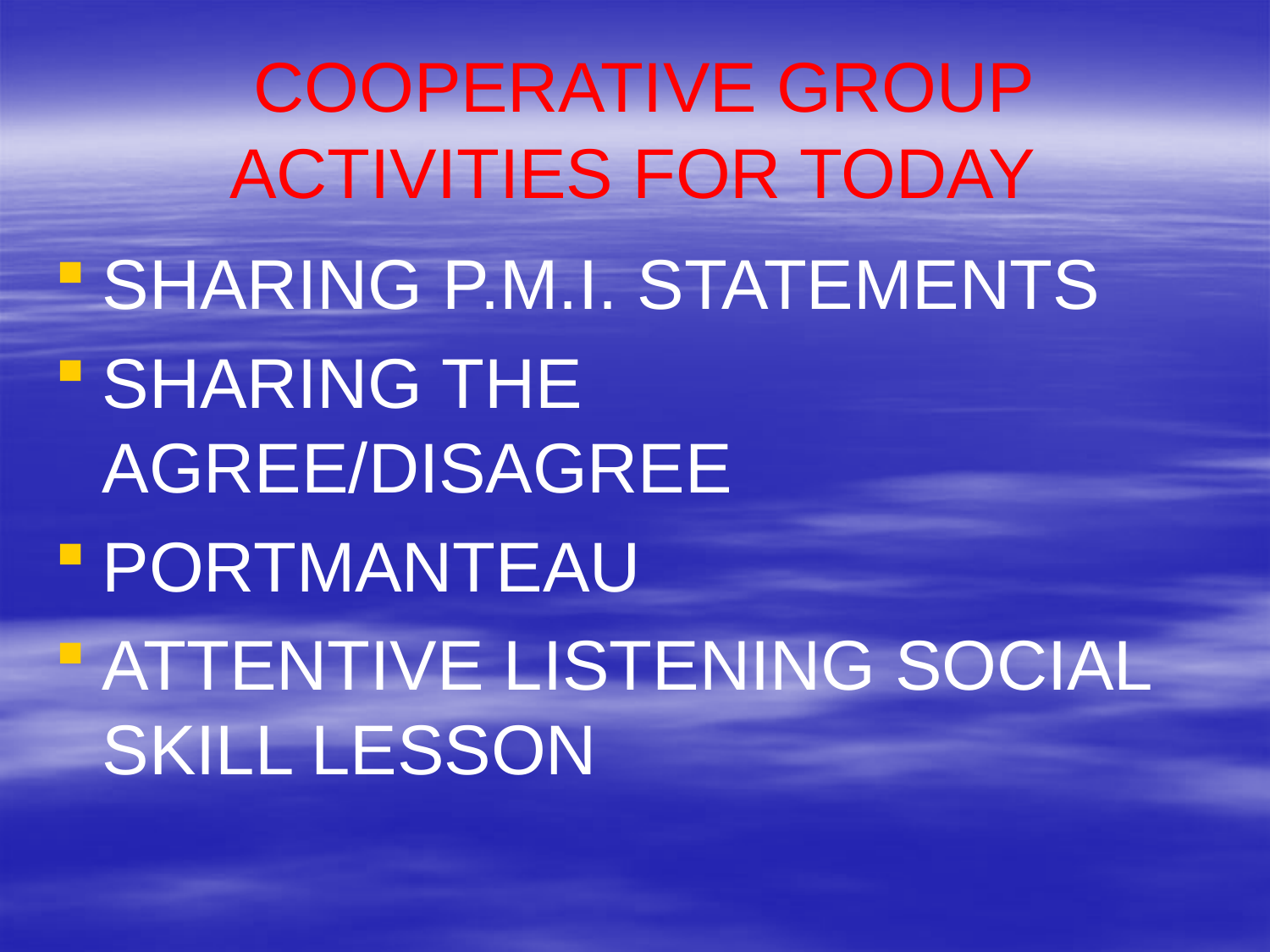

# COOPERATIVE GROUP ACTIVITIES FOR TODAY
SHARING P.M.I. STATEMENTS
SHARING THE AGREE/DISAGREE
PORTMANTEAU
ATTENTIVE LISTENING SOCIAL SKILL LESSON